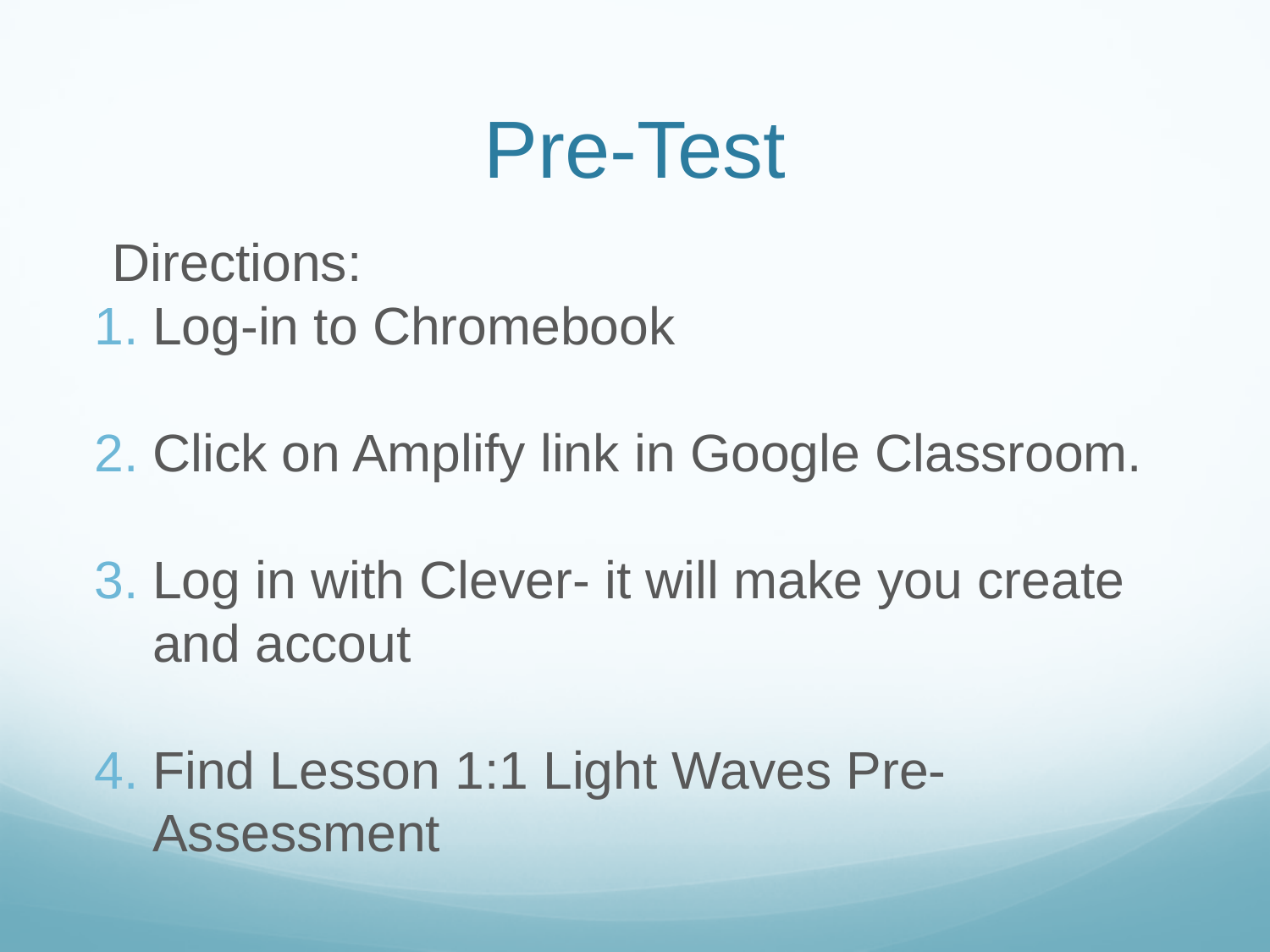

# Pre-Test
Directions:
Log-in to Chromebook

Click on Amplify link in Google Classroom.

Log in with Clever- it will make you create and accout

Find Lesson 1:1 Light Waves Pre-Assessment